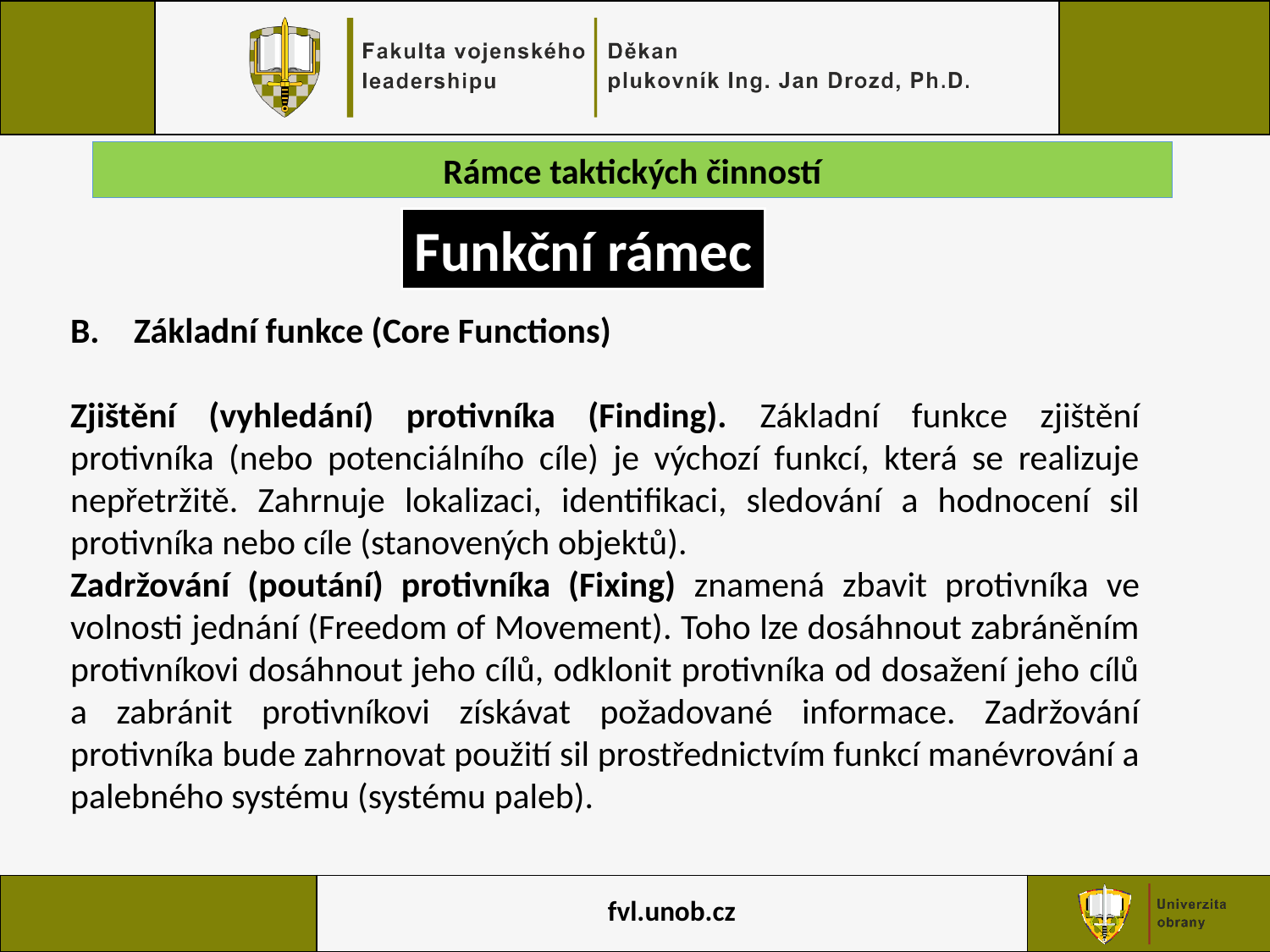

Rámce taktických činností
Funkční rámec
Základní funkce (Core Functions)

Zjištění (vyhledání) protivníka (Finding). Základní funkce zjištění protivníka (nebo potenciálního cíle) je výchozí funkcí, která se realizuje nepřetržitě. Zahrnuje lokalizaci, identifikaci, sledování a hodnocení sil protivníka nebo cíle (stanovených objektů).
Zadržování (poutání) protivníka (Fixing) znamená zbavit protivníka ve volnosti jednání (Freedom of Movement). Toho lze dosáhnout zabráněním protivníkovi dosáhnout jeho cílů, odklonit protivníka od dosažení jeho cílů a zabránit protivníkovi získávat požadované informace. Zadržování protivníka bude zahrnovat použití sil prostřednictvím funkcí manévrování a palebného systému (systému paleb).